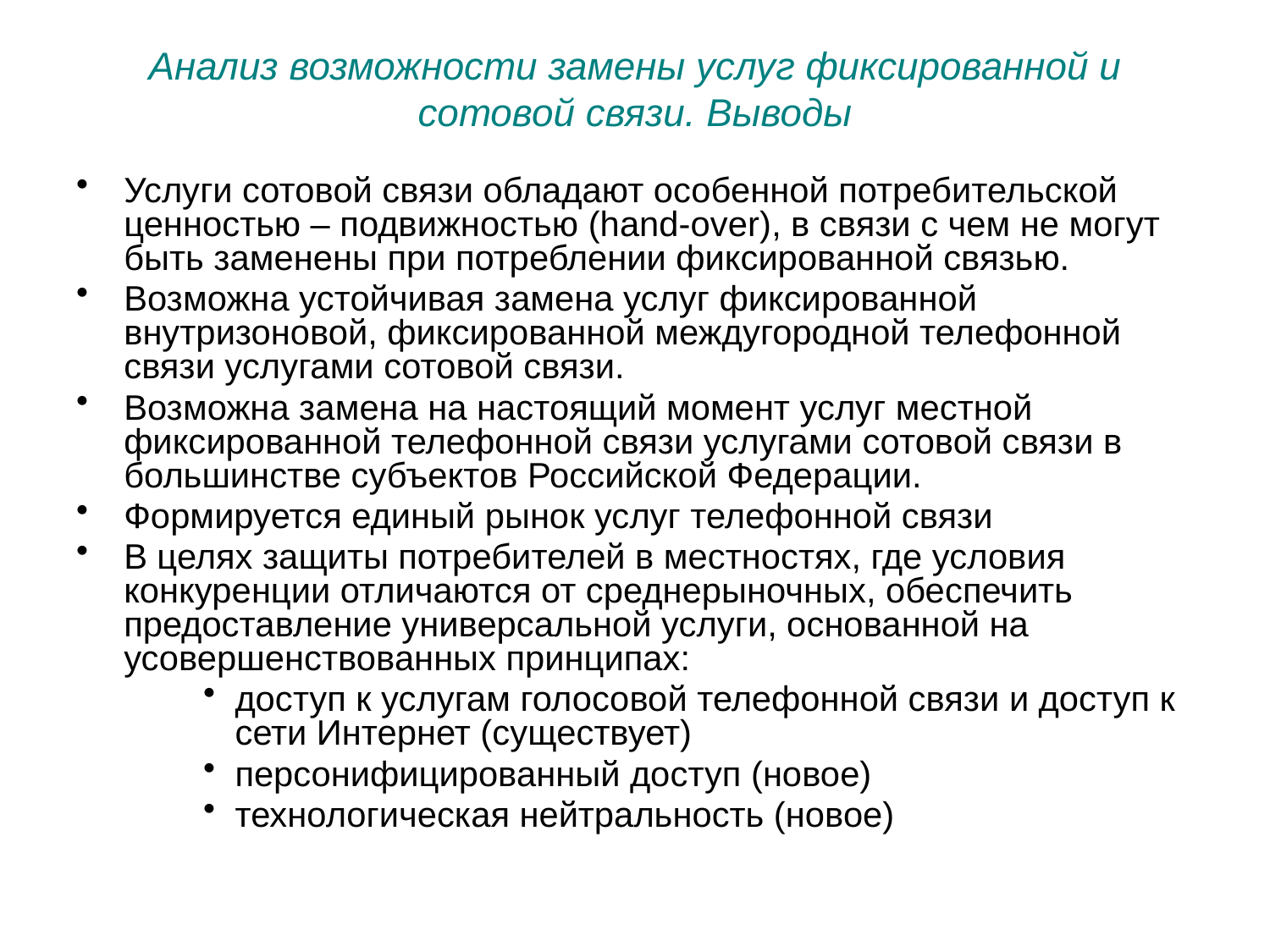

# Анализ возможности замены услуг фиксированной и сотовой связи. Выводы
Услуги сотовой связи обладают особенной потребительской ценностью – подвижностью (hand-over), в связи с чем не могут быть заменены при потреблении фиксированной связью.
Возможна устойчивая замена услуг фиксированной внутризоновой, фиксированной междугородной телефонной связи услугами сотовой связи.
Возможна замена на настоящий момент услуг местной фиксированной телефонной связи услугами сотовой связи в большинстве субъектов Российской Федерации.
Формируется единый рынок услуг телефонной связи
В целях защиты потребителей в местностях, где условия конкуренции отличаются от среднерыночных, обеспечить предоставление универсальной услуги, основанной на усовершенствованных принципах:
доступ к услугам голосовой телефонной связи и доступ к сети Интернет (существует)
персонифицированный доступ (новое)
технологическая нейтральность (новое)